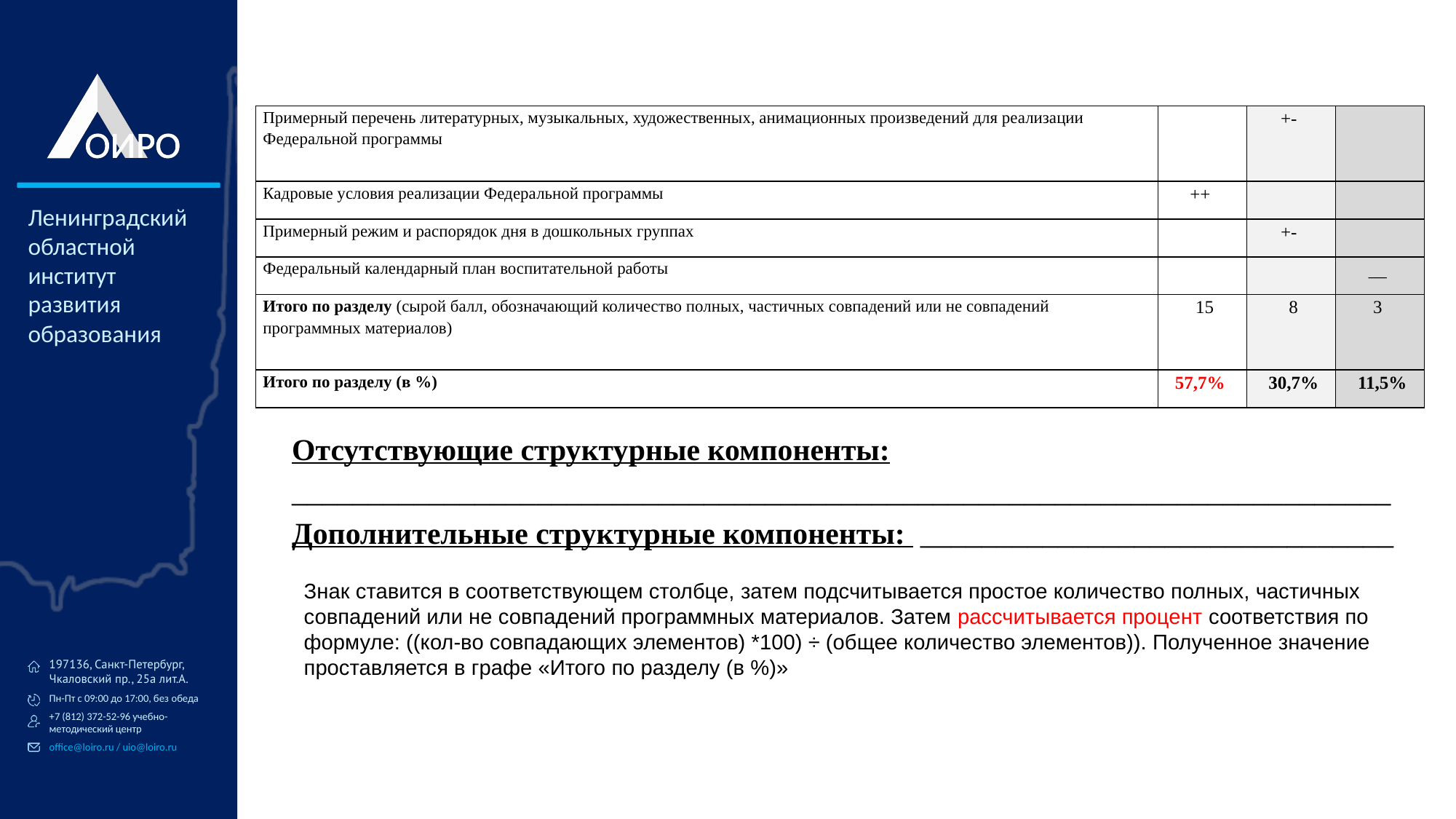

| Примерный перечень литературных, музыкальных, художественных, анимационных произведений для реализации Федеральной программы |  | +- |  |
| --- | --- | --- | --- |
| Кадровые условия реализации Федеральной программы | ++ |  |  |
| Примерный режим и распорядок дня в дошкольных группах |  | +- |  |
| Федеральный календарный план воспитательной работы |  |  | \_\_ |
| Итого по разделу (сырой балл, обозначающий количество полных, частичных совпадений или не совпадений программных материалов) | 15 | 8 | 3 |
| Итого по разделу (в %) | 57,7% | 30,7% | 11,5% |
Отсутствующие структурные компоненты: ________________________________________________________________________
Дополнительные структурные компоненты:  _______________________________
Знак ставится в соответствующем столбце, затем подсчитывается простое количество полных, частичных совпадений или не совпадений программных материалов. Затем рассчитывается процент соответствия по формуле: ((кол-во совпадающих элементов) *100) ÷ (общее количество элементов)). Полученное значение проставляется в графе «Итого по разделу (в %)»